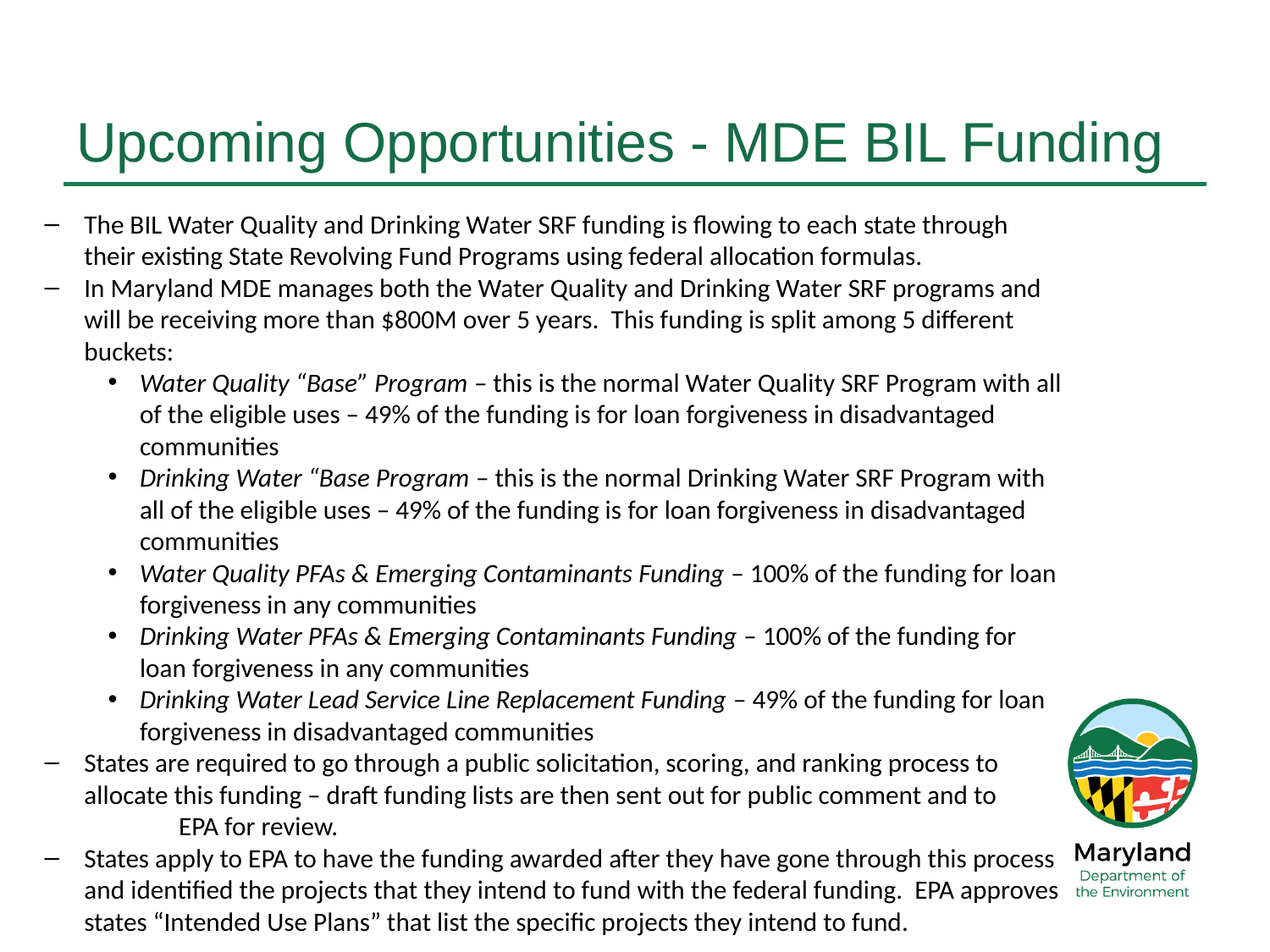

# Upcoming Opportunities - MDE BIL Funding
The BIL Water Quality and Drinking Water SRF funding is flowing to each state through their existing State Revolving Fund Programs using federal allocation formulas.
In Maryland MDE manages both the Water Quality and Drinking Water SRF programs and will be receiving more than $800M over 5 years.  This funding is split among 5 different buckets:
Water Quality “Base” Program – this is the normal Water Quality SRF Program with all of the eligible uses – 49% of the funding is for loan forgiveness in disadvantaged communities
Drinking Water “Base Program – this is the normal Drinking Water SRF Program with all of the eligible uses – 49% of the funding is for loan forgiveness in disadvantaged communities
Water Quality PFAs & Emerging Contaminants Funding – 100% of the funding for loan forgiveness in any communities
Drinking Water PFAs & Emerging Contaminants Funding – 100% of the funding for loan forgiveness in any communities
Drinking Water Lead Service Line Replacement Funding – 49% of the funding for loan forgiveness in disadvantaged communities
States are required to go through a public solicitation, scoring, and ranking process to allocate this funding – draft funding lists are then sent out for public comment and to                            EPA for review.
States apply to EPA to have the funding awarded after they have gone through this process and identified the projects that they intend to fund with the federal funding.  EPA approves states “Intended Use Plans” that list the specific projects they intend to fund.